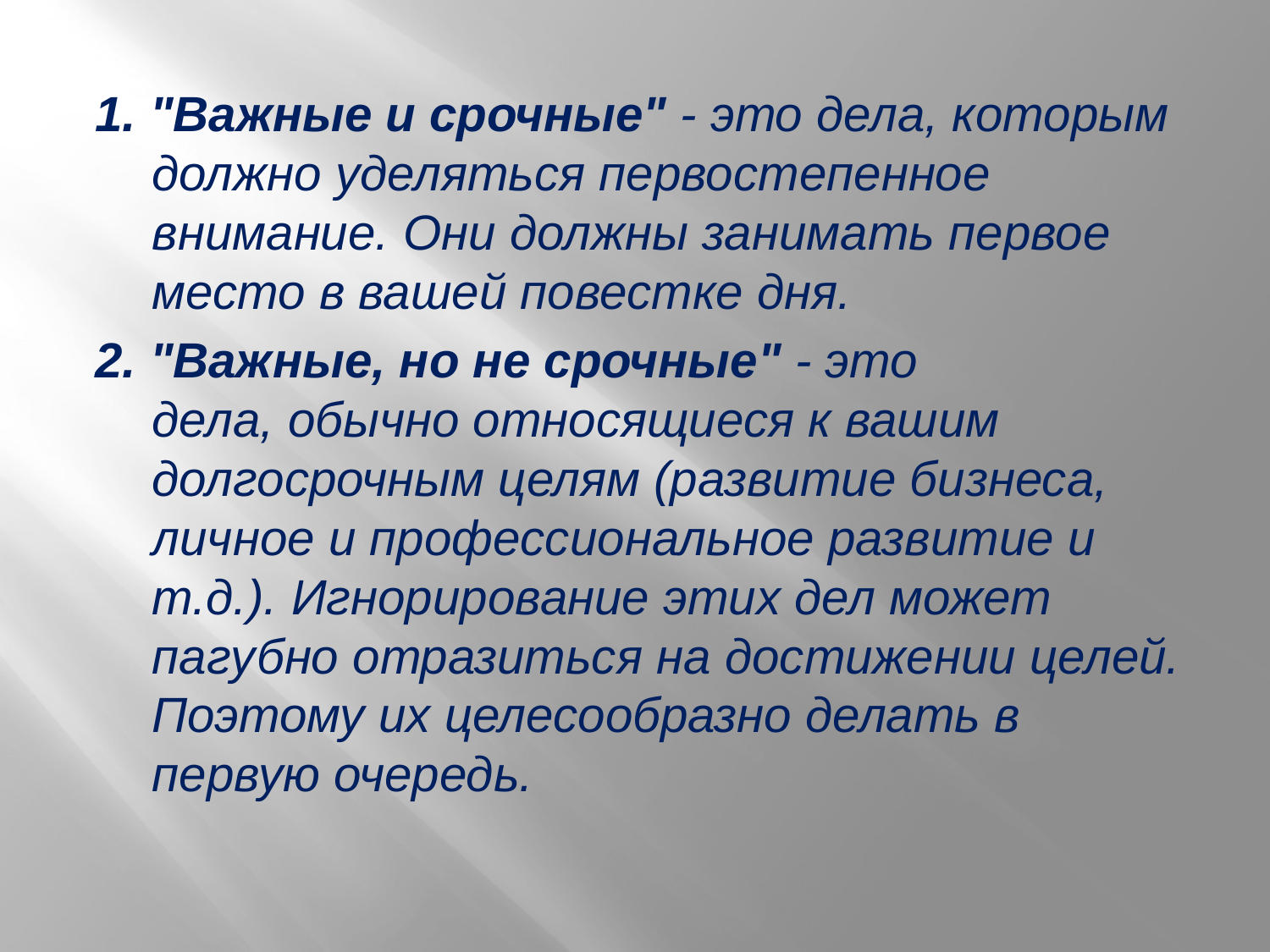

1. "Важные и срочные" - это дела, которым должно уделяться первостепенное внимание. Они должны занимать первое место в вашей повестке дня.
2. "Важные, но не срочные" - это дела, обычно относящиеся к вашим долгосрочным целям (развитие бизнеса, личное и профессиональное развитие и т.д.). Игнорирование этих дел может пагубно отразиться на достижении целей. Поэтому их целесообразно делать в первую очередь.